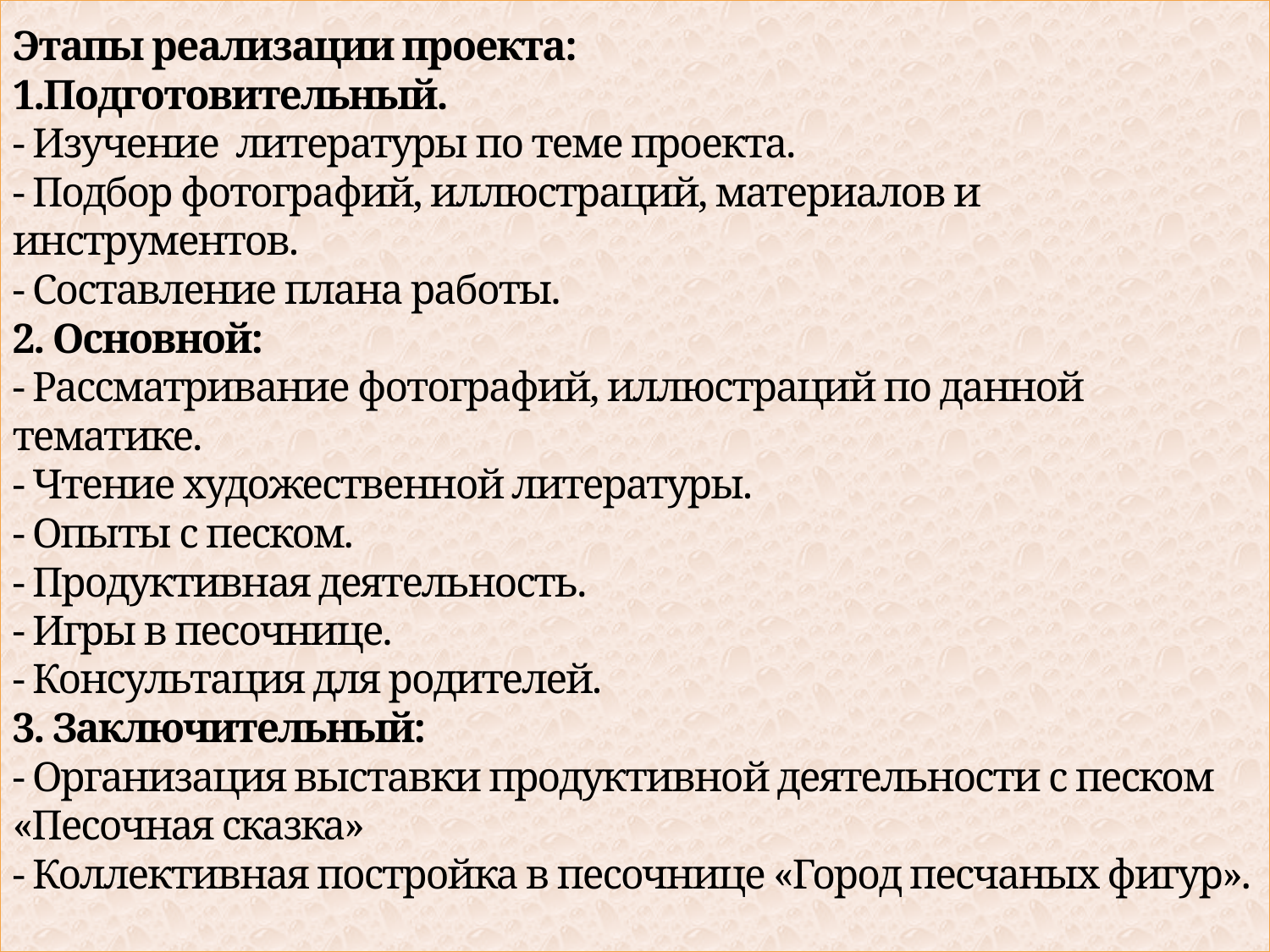

# Этапы реализации проекта: 1.Подготовительный. - Изучение  литературы по теме проекта. - Подбор фотографий, иллюстраций, материалов и инструментов. - Составление плана работы. 2. Основной: - Рассматривание фотографий, иллюстраций по данной тематике. - Чтение художественной литературы. - Опыты с песком. - Продуктивная деятельность. - Игры в песочнице. - Консультация для родителей. 3. Заключительный: - Организация выставки продуктивной деятельности с песком «Песочная сказка» - Коллективная постройка в песочнице «Город песчаных фигур».